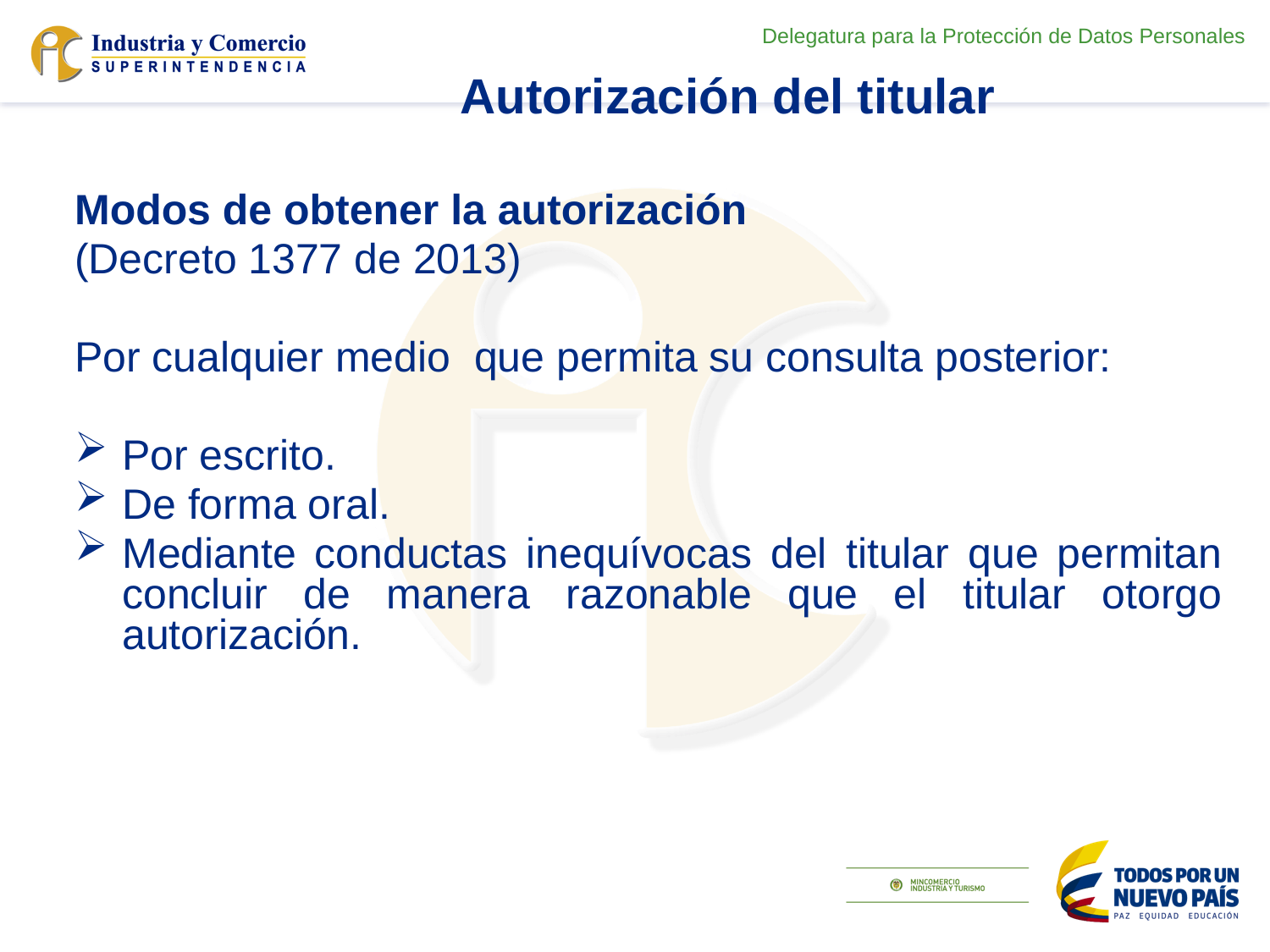

Delegatura para la Protección de Datos Personales
Autorización del titular
Modos de obtener la autorización
(Decreto 1377 de 2013)

Por cualquier medio  que permita su consulta posterior:

Por escrito.
De forma oral.
Mediante conductas inequívocas del titular que permitan concluir de manera razonable que el titular otorgo autorización.

17/10/2017
18